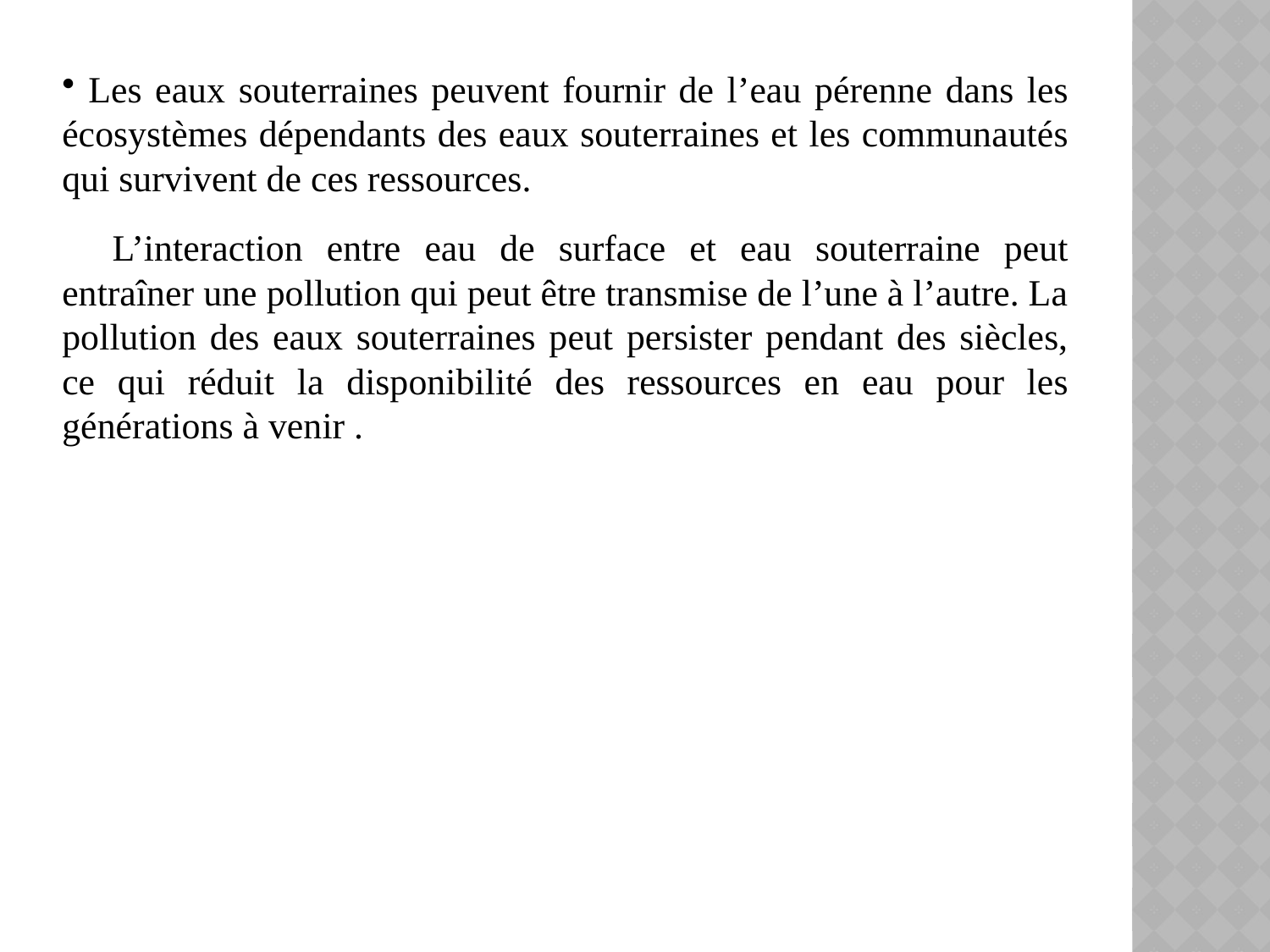

Les eaux souterraines peuvent fournir de l’eau pérenne dans les écosystèmes dépendants des eaux souterraines et les communautés qui survivent de ces ressources.

L’interaction entre eau de surface et eau souterraine peut entraîner une pollution qui peut être transmise de l’une à l’autre. La pollution des eaux souterraines peut persister pendant des siècles, ce qui réduit la disponibilité des ressources en eau pour les générations à venir .